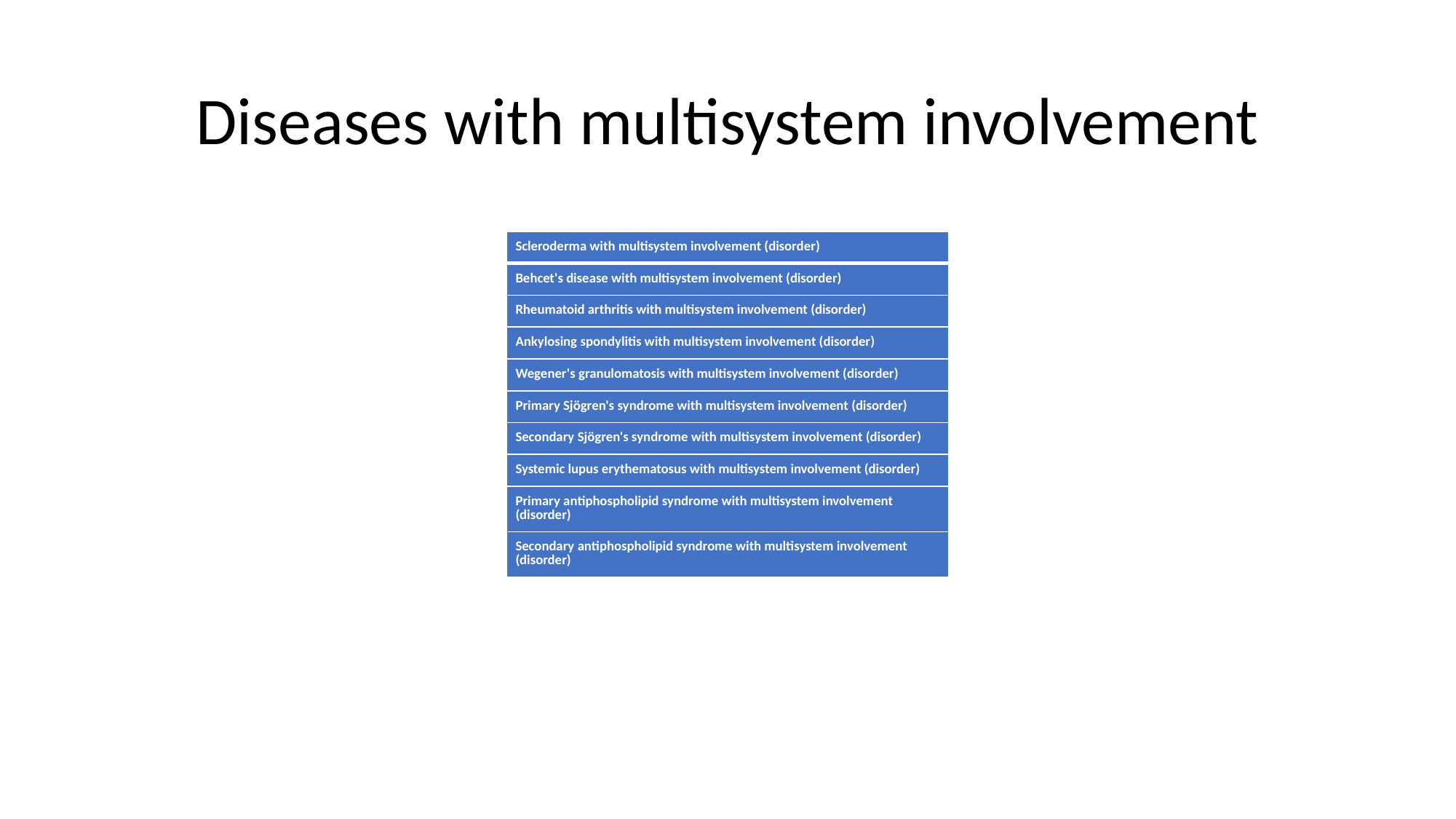

# Diseases with multisystem involvement

| Scleroderma with multisystem involvement (disorder) |
| --- |
| Behcet's disease with multisystem involvement (disorder) |
| Rheumatoid arthritis with multisystem involvement (disorder) |
| Ankylosing spondylitis with multisystem involvement (disorder) |
| Wegener's granulomatosis with multisystem involvement (disorder) |
| Primary Sjögren's syndrome with multisystem involvement (disorder) |
| Secondary Sjögren's syndrome with multisystem involvement (disorder) |
| Systemic lupus erythematosus with multisystem involvement (disorder) |
| Primary antiphospholipid syndrome with multisystem involvement (disorder) |
| Secondary antiphospholipid syndrome with multisystem involvement (disorder) |